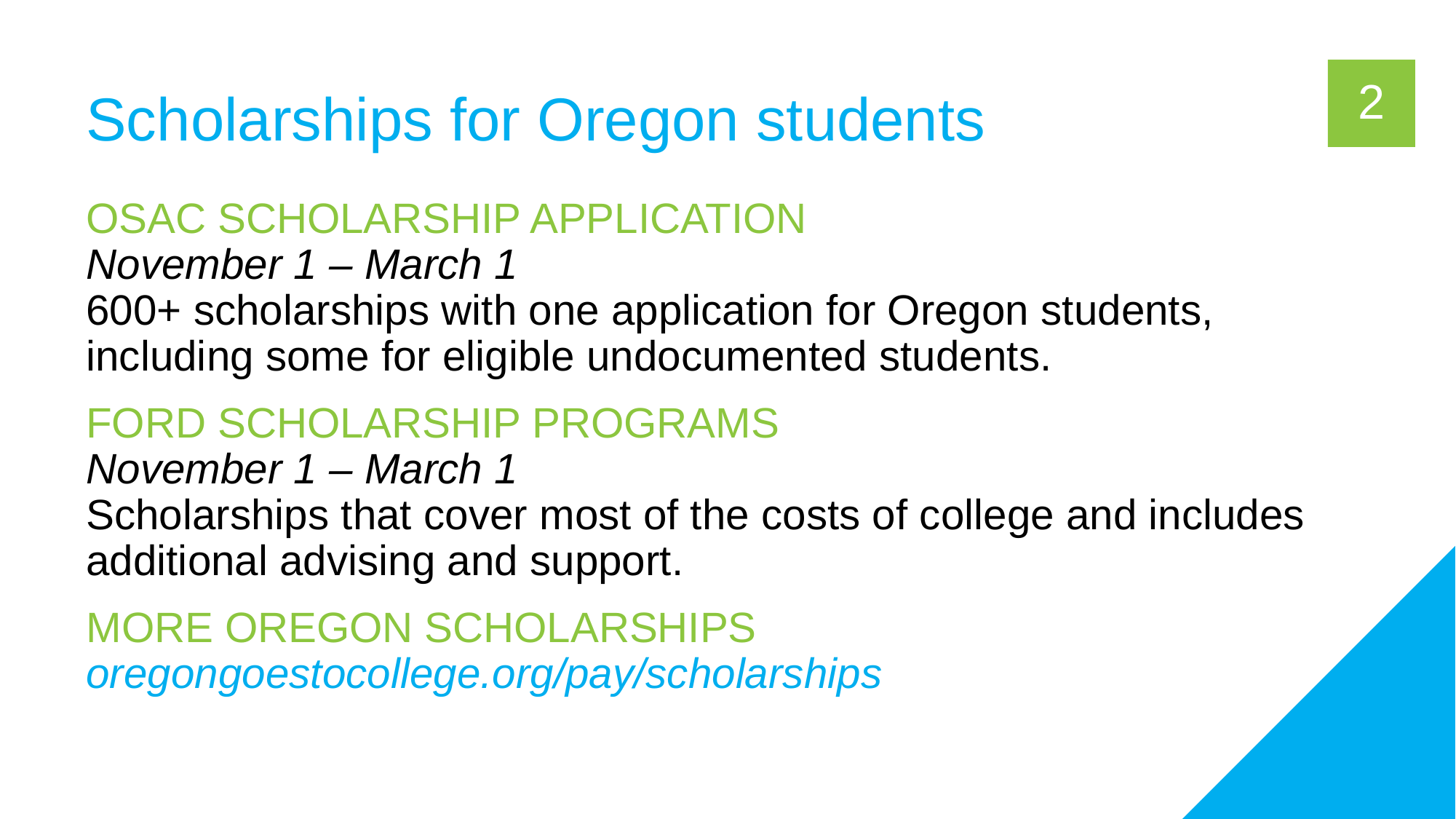

2
# Scholarships for Oregon students
OSAC SCHOLARSHIP APPLICATION
November 1 – March 1
600+ scholarships with one application for Oregon students, including some for eligible undocumented students.
FORD SCHOLARSHIP PROGRAMS
November 1 – March 1
Scholarships that cover most of the costs of college and includes additional advising and support.
MORE OREGON SCHOLARSHIPS
oregongoestocollege.org/pay/scholarships